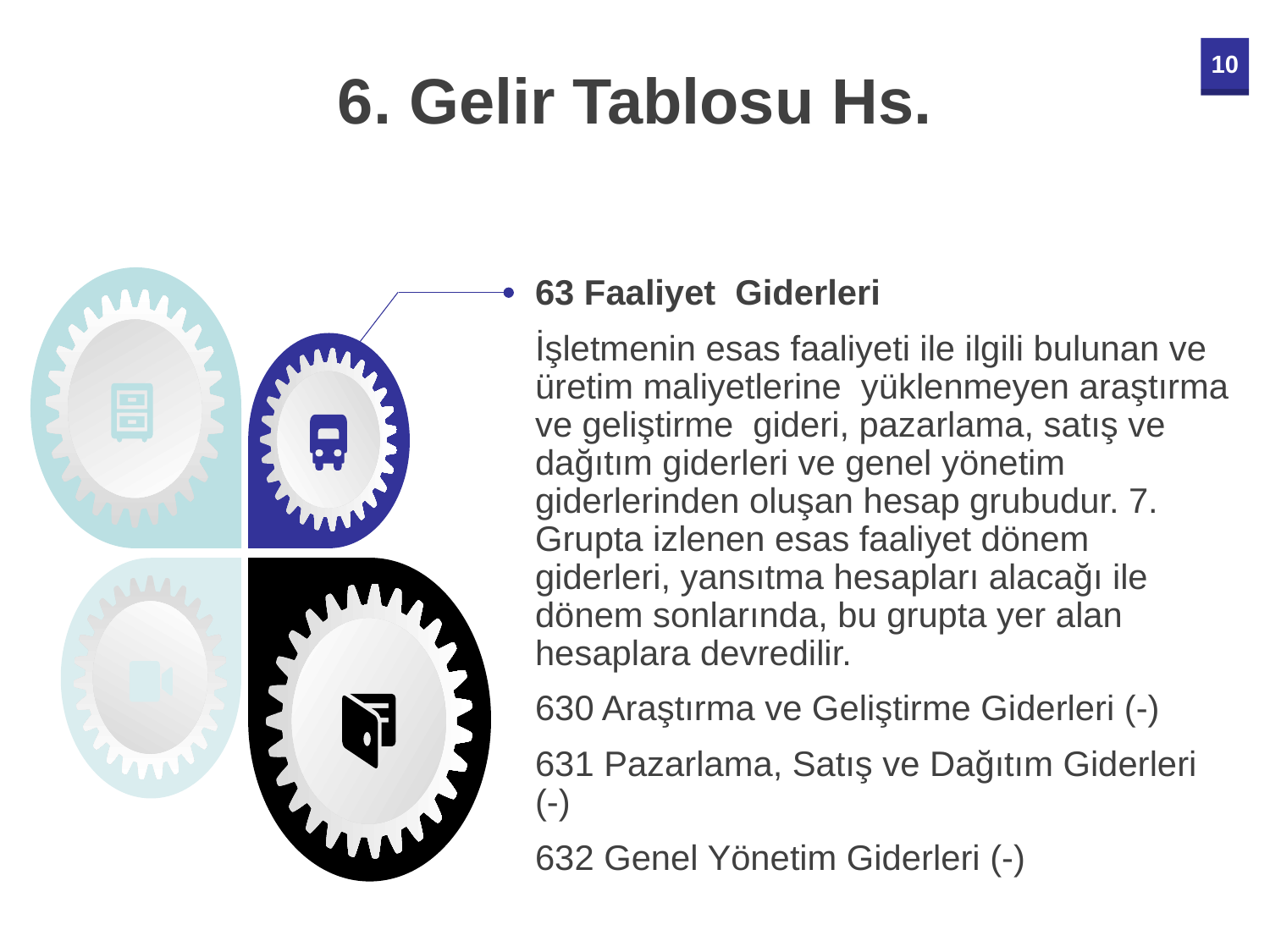

6. Gelir Tablosu Hs.
63 Faaliyet  Giderleri
İşletmenin esas faaliyeti ile ilgili bulunan ve üretim maliyetlerine  yüklenmeyen araştırma ve geliştirme  gideri, pazarlama, satış ve dağıtım giderleri ve genel yönetim giderlerinden oluşan hesap grubudur. 7. Grupta izlenen esas faaliyet dönem giderleri, yansıtma hesapları alacağı ile dönem sonlarında, bu grupta yer alan hesaplara devredilir.
630 Araştırma ve Geliştirme Giderleri (-)
631 Pazarlama, Satış ve Dağıtım Giderleri (-)
632 Genel Yönetim Giderleri (-)